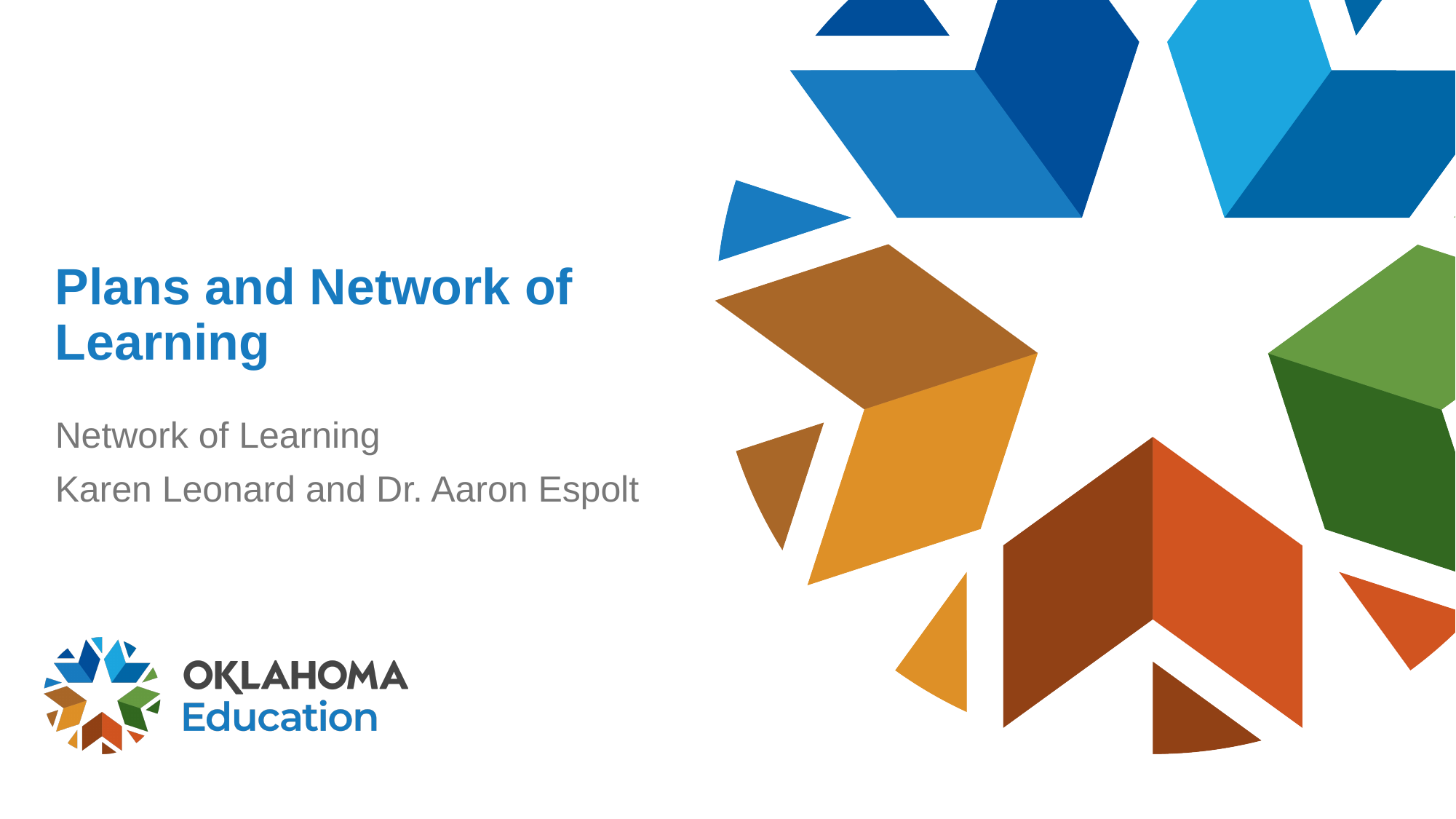

# Plans and Network of Learning
Network of Learning
Karen Leonard and Dr. Aaron Espolt